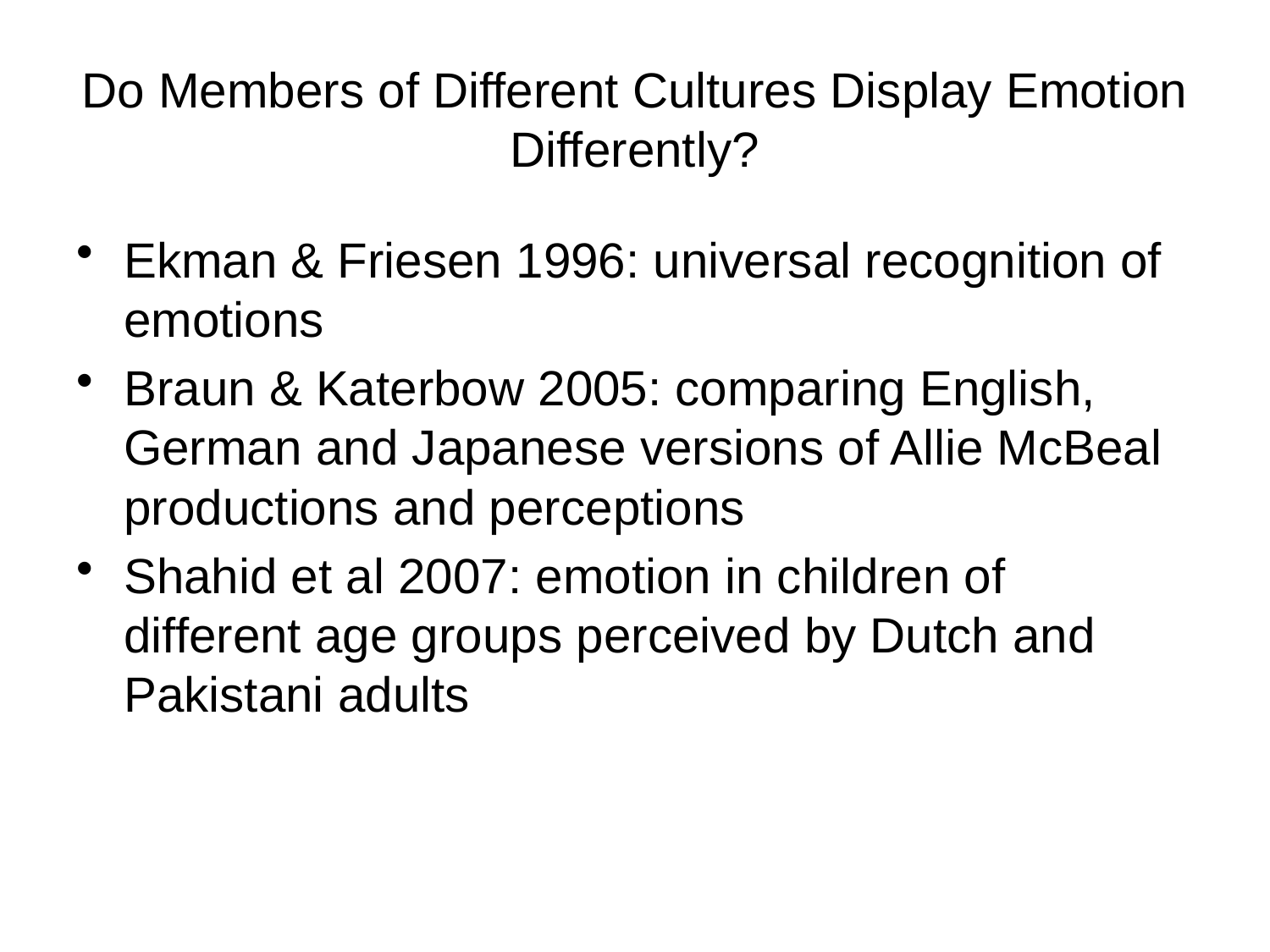

Do Members of Different Cultures Display Emotion Differently?
Ekman & Friesen 1996: universal recognition of emotions
Braun & Katerbow 2005: comparing English, German and Japanese versions of Allie McBeal productions and perceptions
Shahid et al 2007: emotion in children of different age groups perceived by Dutch and Pakistani adults